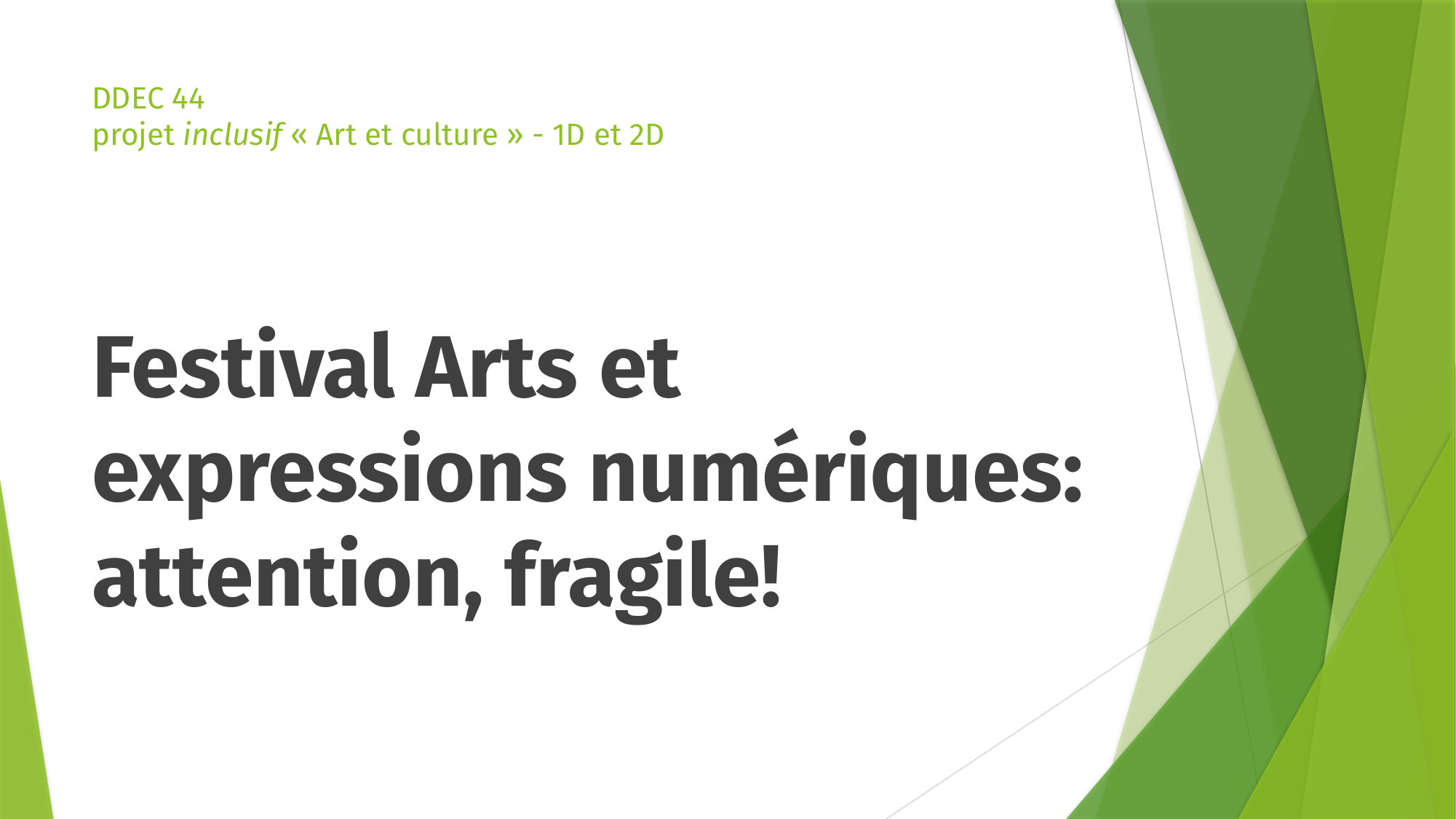

# DDEC 44 projet inclusif « Art et culture » - 1D et 2D

Festival Arts et expressions numériques: attention, fragile!